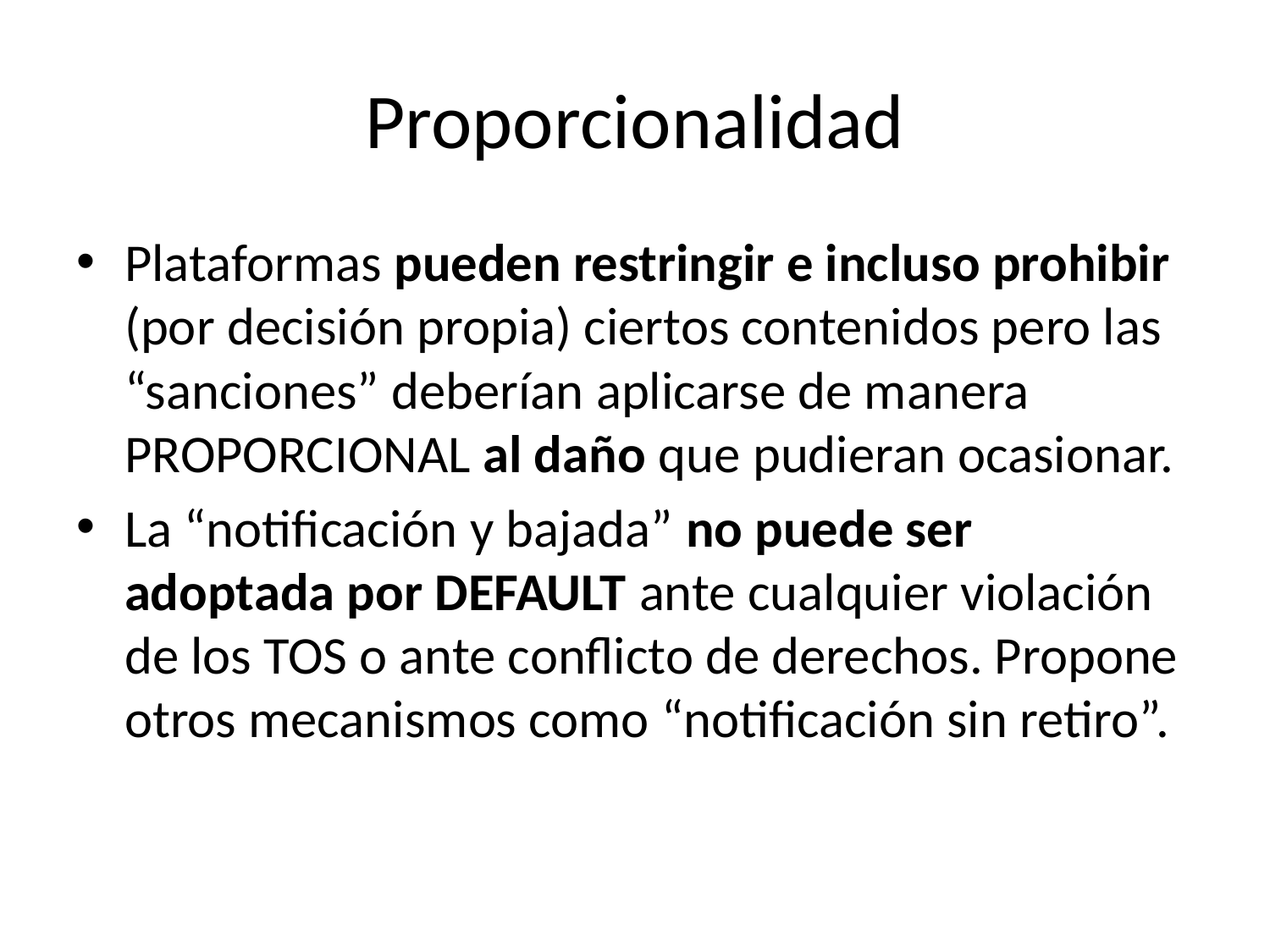

# Proporcionalidad
Plataformas pueden restringir e incluso prohibir (por decisión propia) ciertos contenidos pero las “sanciones” deberían aplicarse de manera PROPORCIONAL al daño que pudieran ocasionar.
La “notificación y bajada” no puede ser adoptada por DEFAULT ante cualquier violación de los TOS o ante conflicto de derechos. Propone otros mecanismos como “notificación sin retiro”.